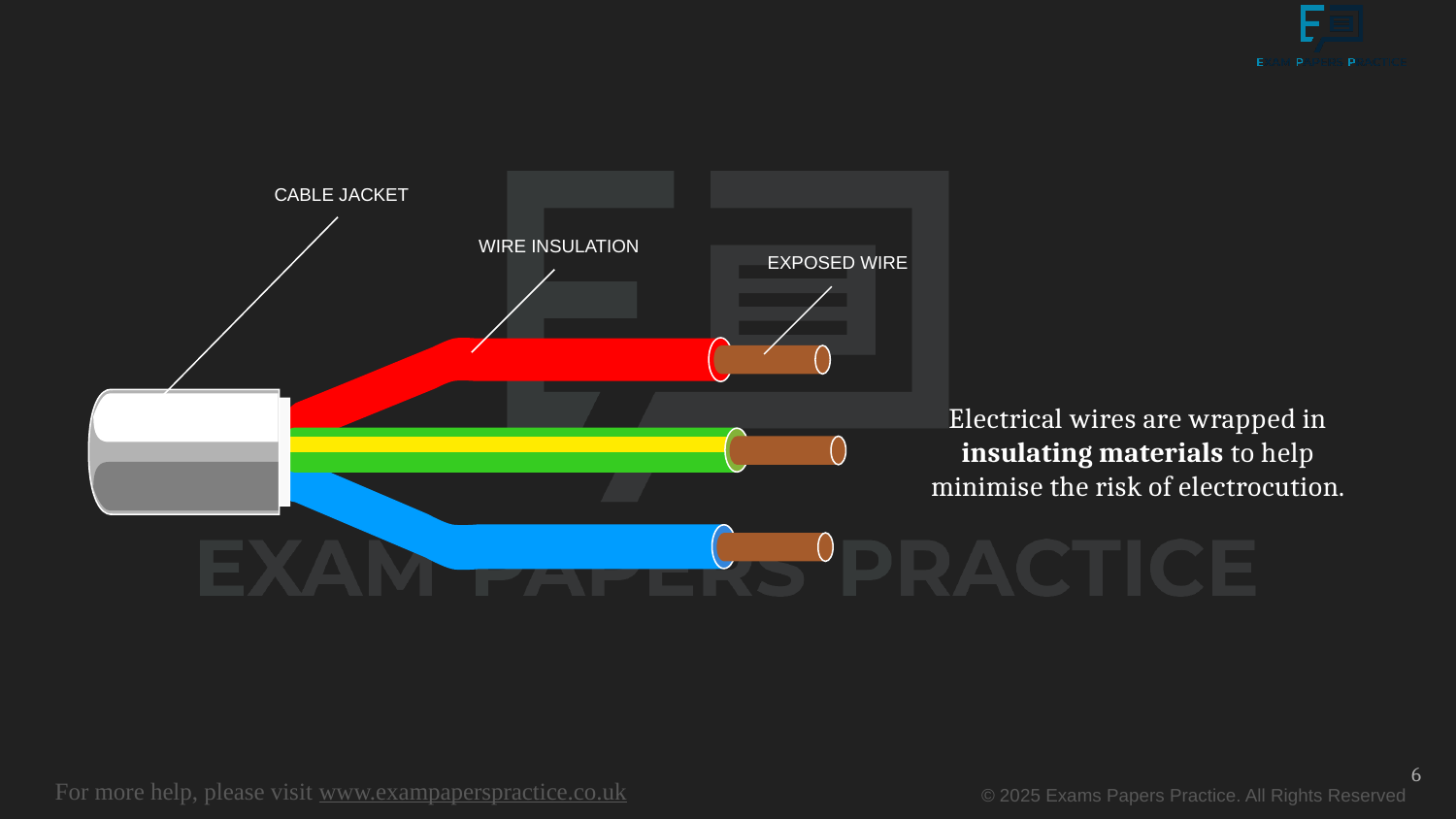

CABLE JACKET

WIRE INSULATION
EXPOSED WIRE
Electrical wires are wrapped in insulating materials to help minimise the risk of electrocution.
6